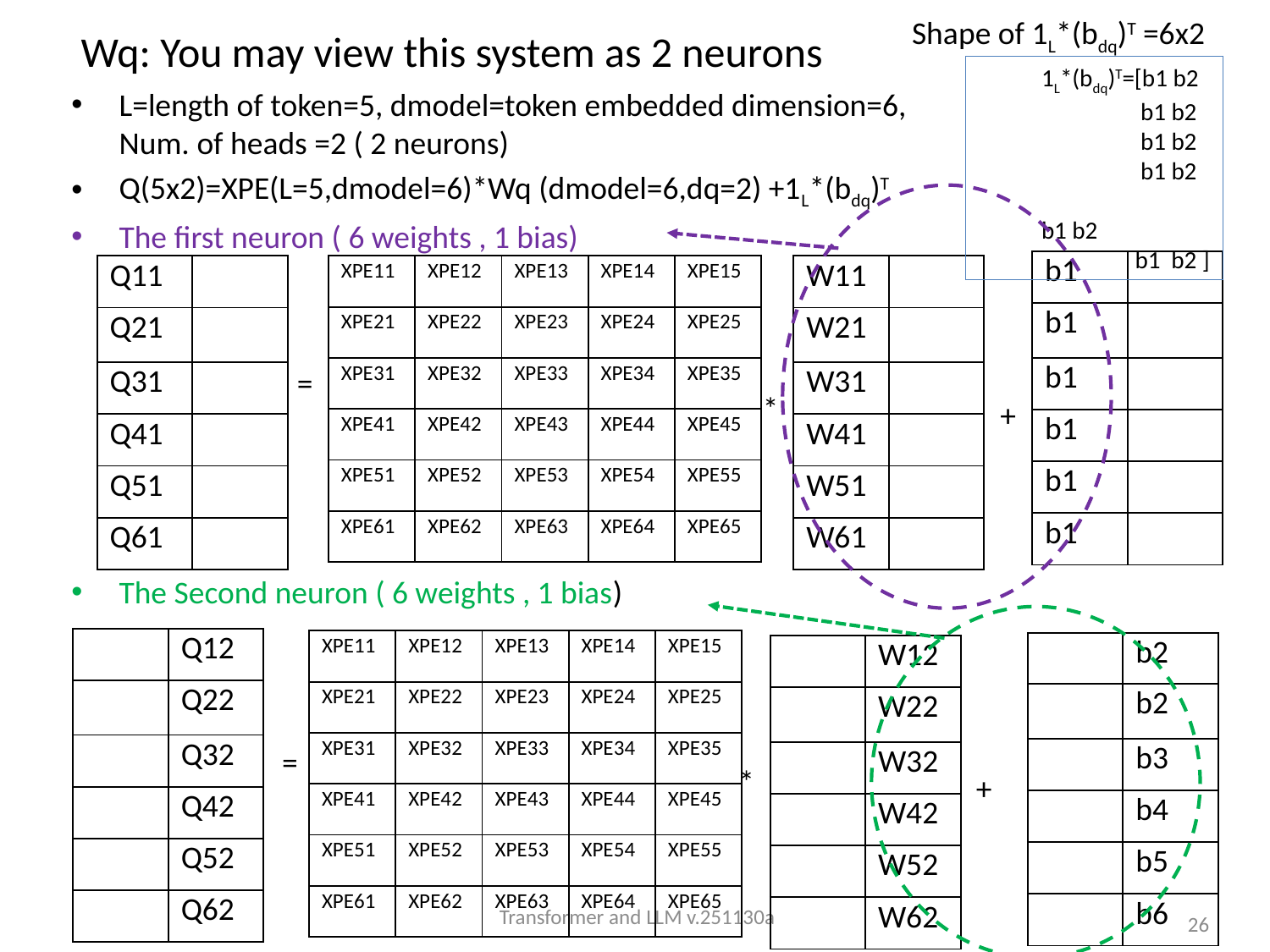

# Wq: You may view this system as 2 neurons
Shape of 1L*(bdq)T =6x2
1L*(bdq)T=[b1 b2
                  b1 b2
                  b1 b2
                  b1 b2
	      b1 b2
                 b1  b2 ]
L=length of token=5, dmodel=token embedded dimension=6, Num. of heads =2 ( 2 neurons)
Q(5x2)=XPE(L=5,dmodel=6)*Wq (dmodel=6,dq=2) +1L*(bdq)T
The first neuron ( 6 weights , 1 bias)

The Second neuron ( 6 weights , 1 bias)

| b1 |  |
| --- | --- |
| b1 |  |
| b1 |  |
| b1 |  |
| b1 |  |
| b1 |  |
| W11 |  |
| --- | --- |
| W21 |  |
| W31 |  |
| W41 |  |
| W51 |  |
| W61 |  |
| Q11 |  |
| --- | --- |
| Q21 |  |
| Q31 |  |
| Q41 |  |
| Q51 |  |
| Q61 |  |
| XPE11 | XPE12 | XPE13 | XPE14 | XPE15 |
| --- | --- | --- | --- | --- |
| XPE21 | XPE22 | XPE23 | XPE24 | XPE25 |
| XPE31 | XPE32 | XPE33 | XPE34 | XPE35 |
| XPE41 | XPE42 | XPE43 | XPE44 | XPE45 |
| XPE51 | XPE52 | XPE53 | XPE54 | XPE55 |
| XPE61 | XPE62 | XPE63 | XPE64 | XPE65 |
=
*
+

|  | Q12 |
| --- | --- |
|  | Q22 |
|  | Q32 |
|  | Q42 |
|  | Q52 |
|  | Q62 |
| XPE11 | XPE12 | XPE13 | XPE14 | XPE15 |
| --- | --- | --- | --- | --- |
| XPE21 | XPE22 | XPE23 | XPE24 | XPE25 |
| XPE31 | XPE32 | XPE33 | XPE34 | XPE35 |
| XPE41 | XPE42 | XPE43 | XPE44 | XPE45 |
| XPE51 | XPE52 | XPE53 | XPE54 | XPE55 |
| XPE61 | XPE62 | XPE63 | XPE64 | XPE65 |
|  | b2 |
| --- | --- |
|  | b2 |
|  | b3 |
|  | b4 |
|  | b5 |
|  | b6 |
|  | W12 |
| --- | --- |
|  | W22 |
|  | W32 |
|  | W42 |
|  | W52 |
|  | W62 |
=
*
+
Transformer and LLM v.251130a
26